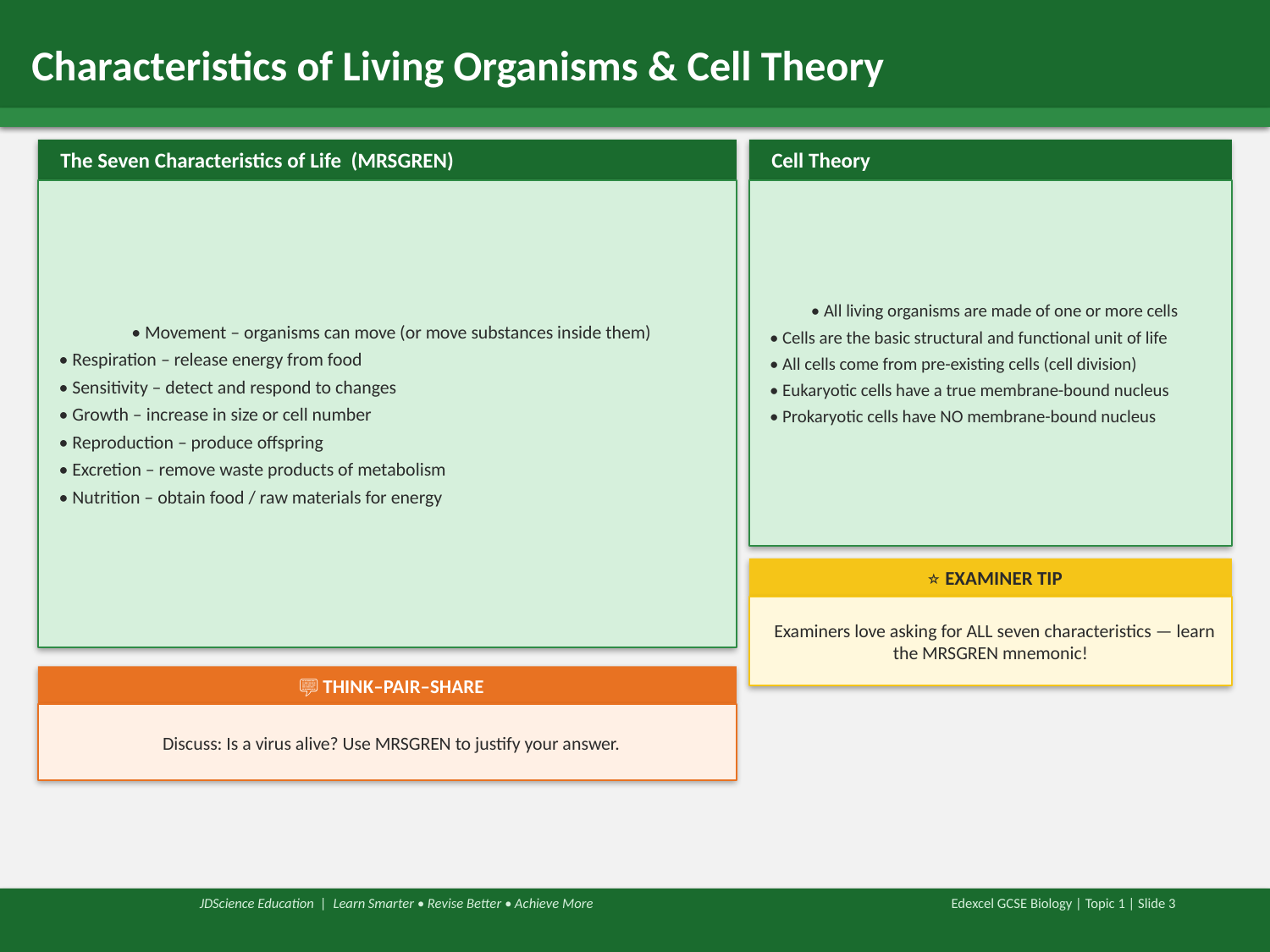

Characteristics of Living Organisms & Cell Theory

  The Seven Characteristics of Life  (MRSGREN)
  Cell Theory
  • Movement – organisms can move (or move substances inside them)
  • Respiration – release energy from food
  • Sensitivity – detect and respond to changes
  • Growth – increase in size or cell number
  • Reproduction – produce offspring
  • Excretion – remove waste products of metabolism
  • Nutrition – obtain food / raw materials for energy
  • All living organisms are made of one or more cells
  • Cells are the basic structural and functional unit of life
  • All cells come from pre-existing cells (cell division)
  • Eukaryotic cells have a true membrane-bound nucleus
  • Prokaryotic cells have NO membrane-bound nucleus
  ⭐ EXAMINER TIP
  Examiners love asking for ALL seven characteristics — learn the MRSGREN mnemonic!
  💬 THINK–PAIR–SHARE
  Discuss: Is a virus alive? Use MRSGREN to justify your answer.

  JDScience Education  |  Learn Smarter • Revise Better • Achieve More
Edexcel GCSE Biology | Topic 1 | Slide 3